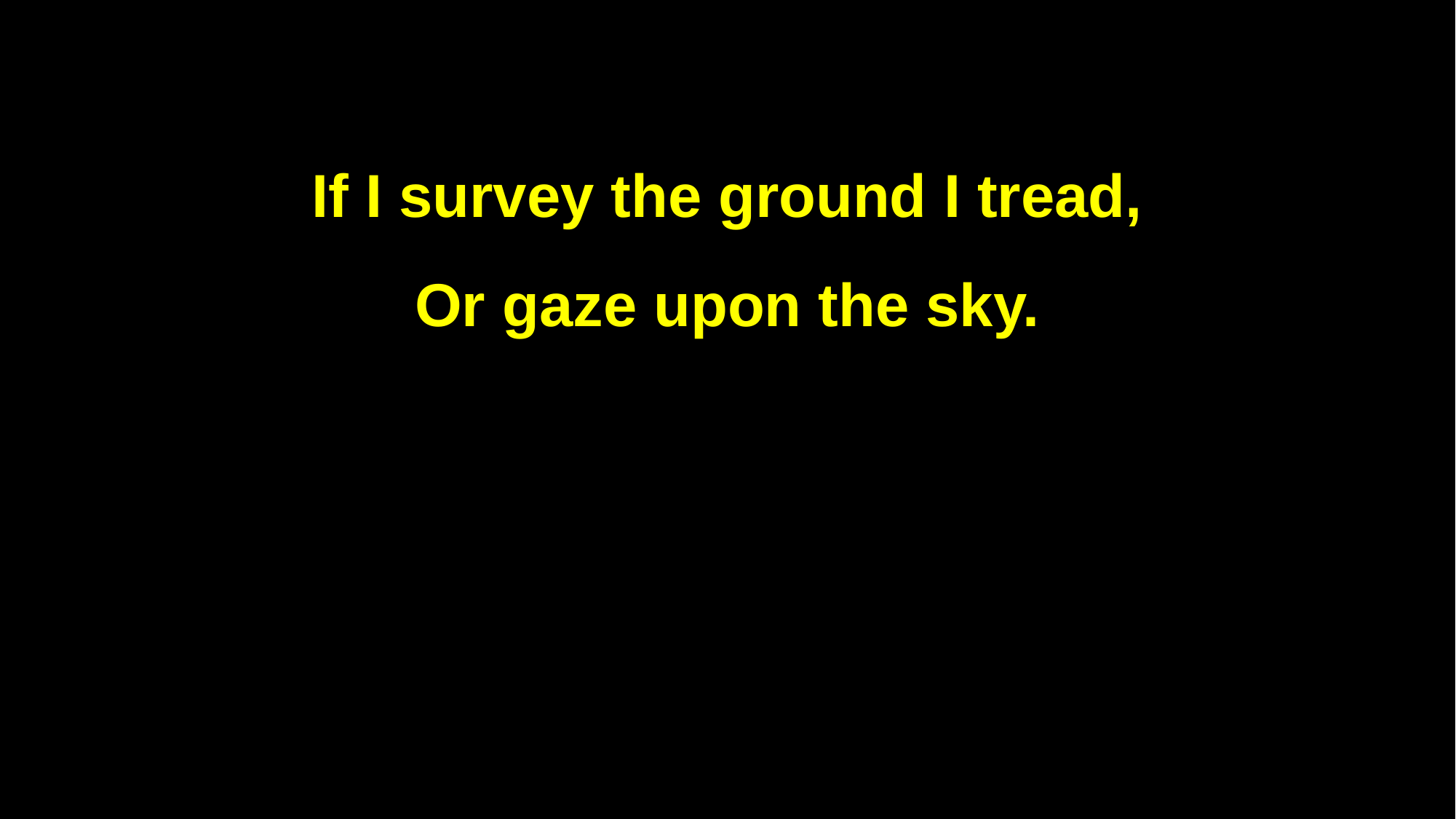

If I survey the ground I tread,
Or gaze upon the sky.